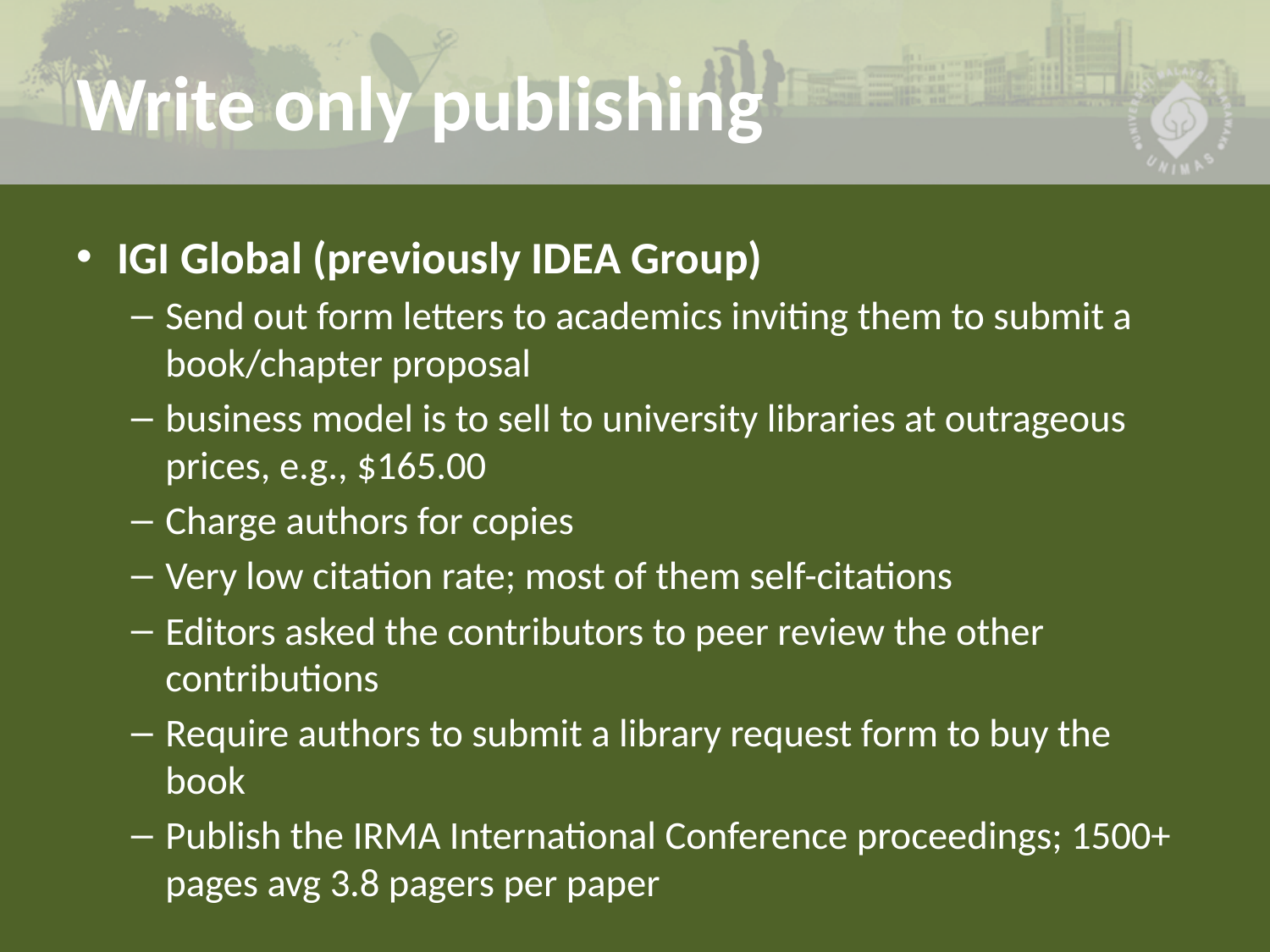

# Write only publishing
IGI Global (previously IDEA Group)
Send out form letters to academics inviting them to submit a book/chapter proposal
business model is to sell to university libraries at outrageous prices, e.g., $165.00
Charge authors for copies
Very low citation rate; most of them self-citations
Editors asked the contributors to peer review the other contributions
Require authors to submit a library request form to buy the book
Publish the IRMA International Conference proceedings; 1500+ pages avg 3.8 pagers per paper